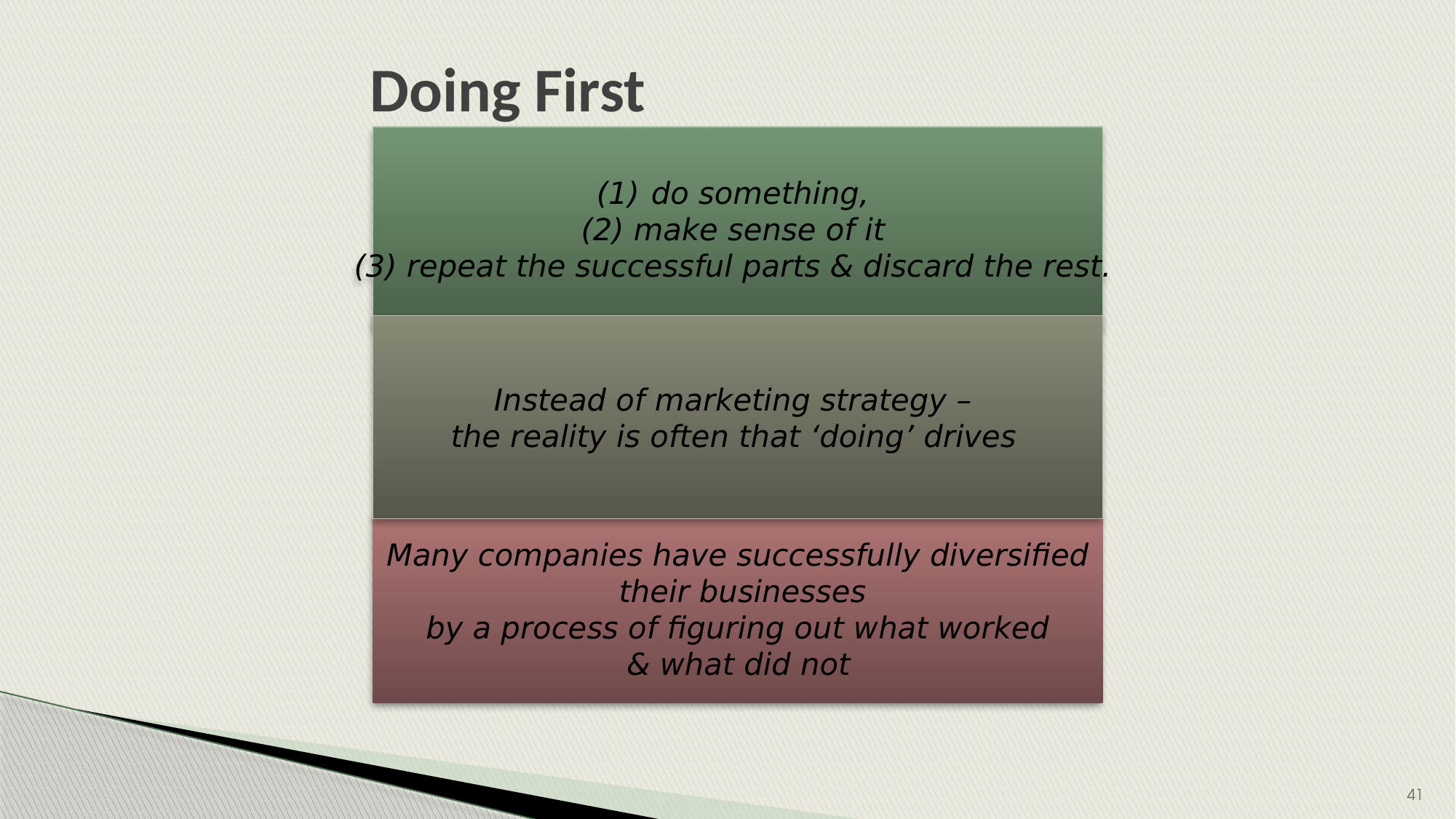

# Doing First
do something,
(2) make sense of it
(3) repeat the successful parts & discard the rest.
Instead of marketing strategy –
the reality is often that ‘doing’ drives
Many companies have successfully diversified
 their businesses
by a process of figuring out what worked
 & what did not
41